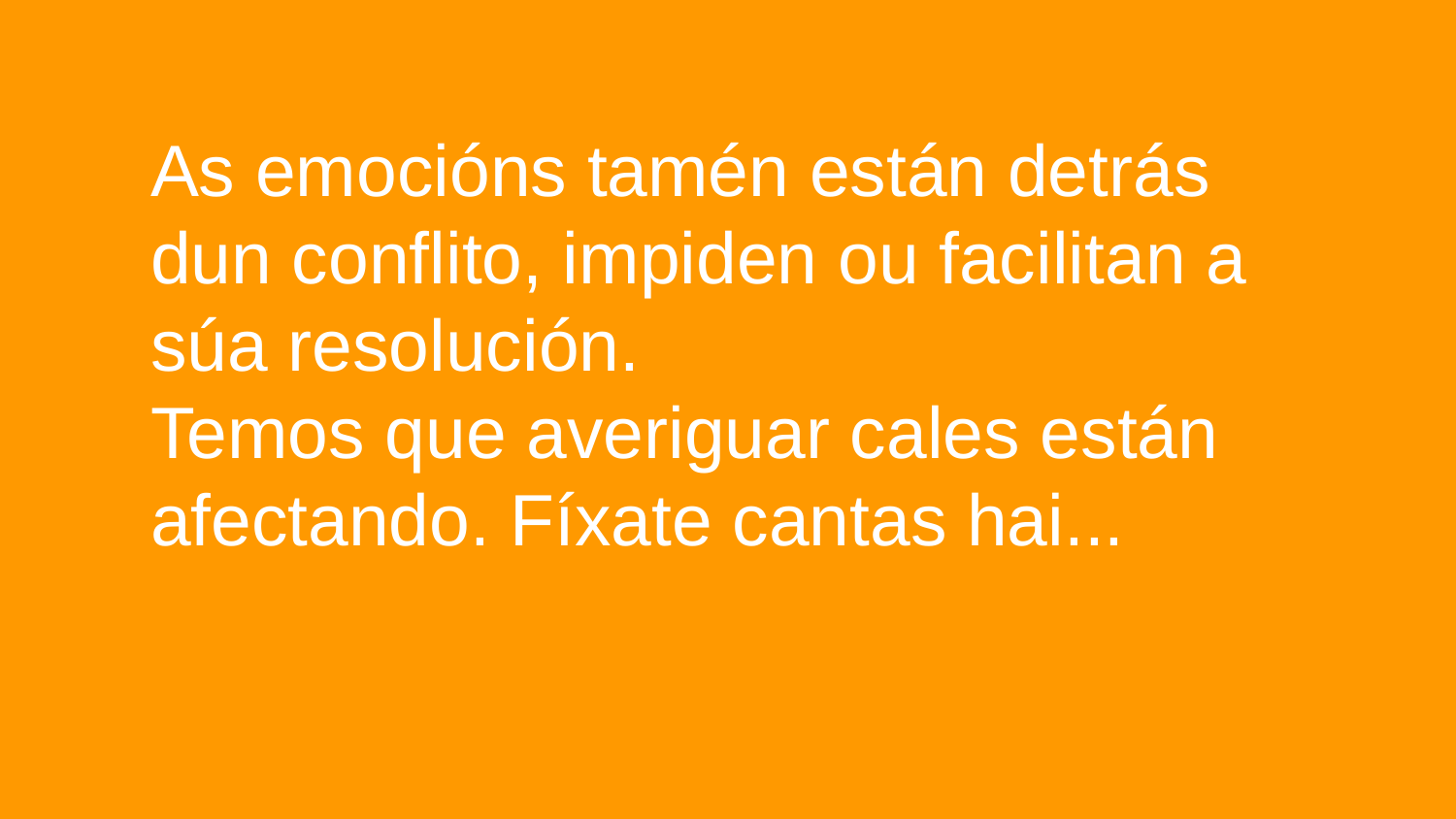

As emocións tamén están detrás dun conflito, impiden ou facilitan a súa resolución.
Temos que averiguar cales están afectando. Fíxate cantas hai...